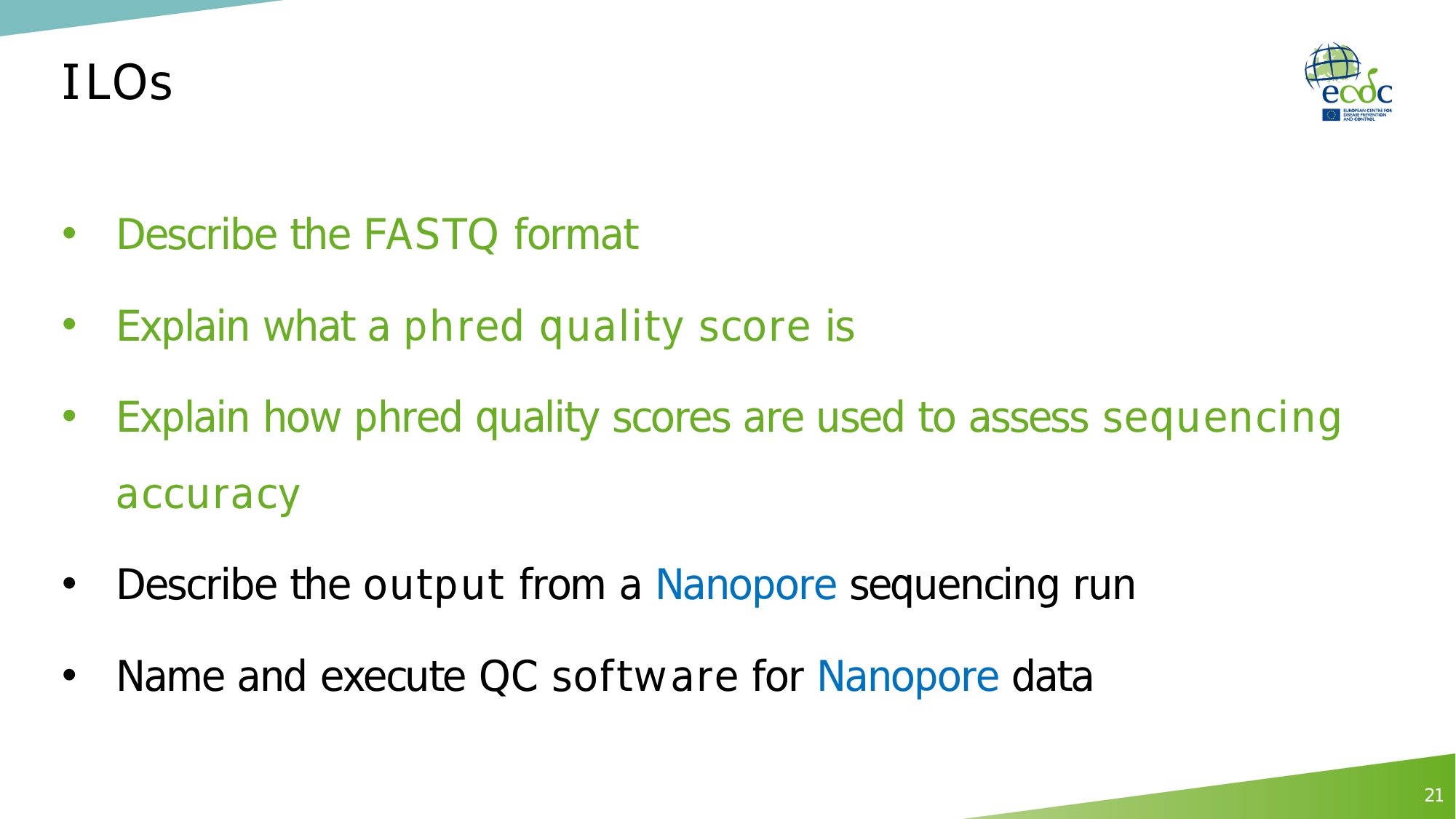

# ILOs
Describe the FASTQ format
Explain what a phred quality score is
Explain how phred quality scores are used to assess sequencing accuracy
Describe the output from a Nanopore sequencing run
Name and execute QC software for Nanopore data

21